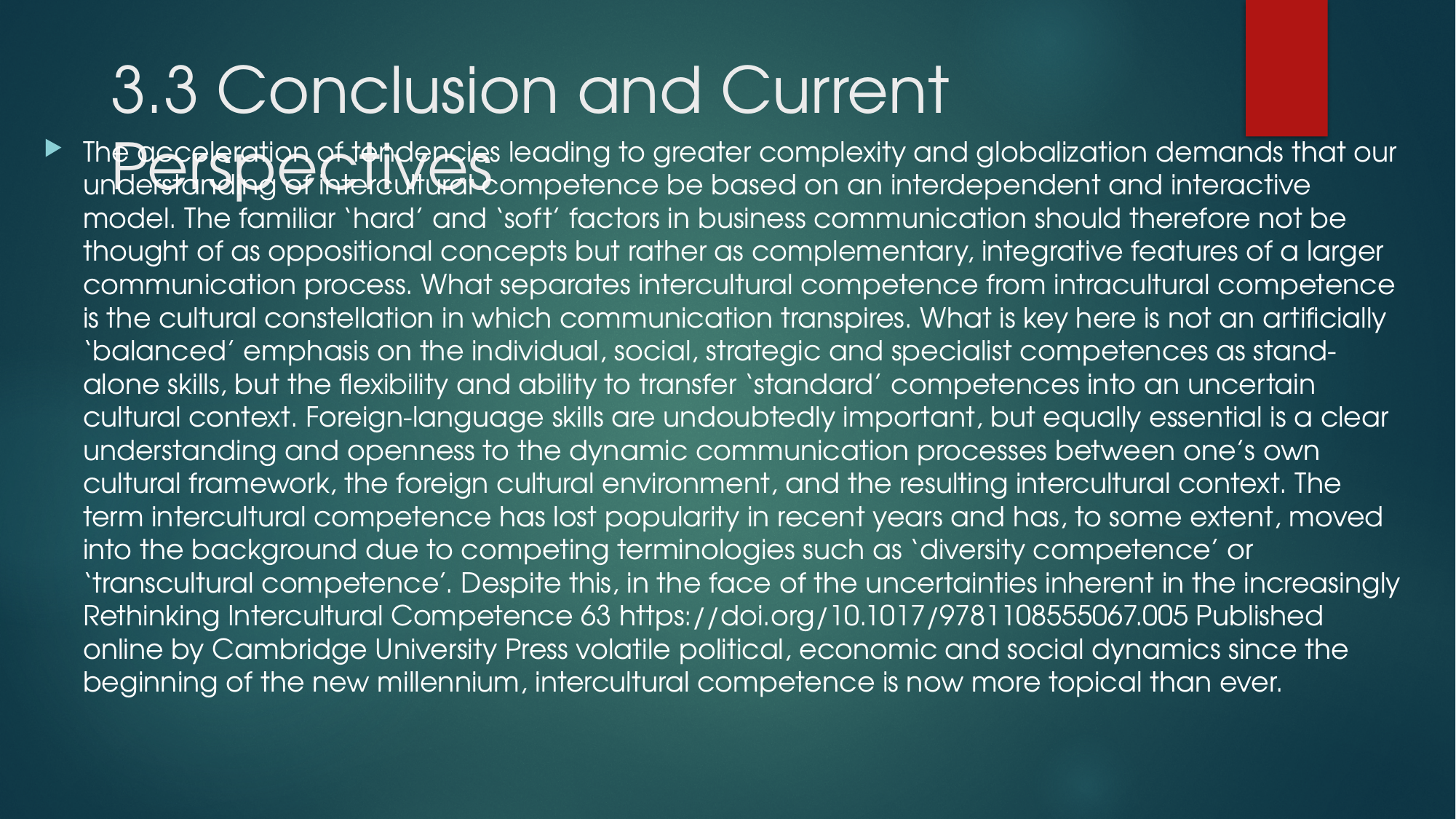

# 3.3 Conclusion and Current Perspectives
The acceleration of tendencies leading to greater complexity and globalization demands that our understanding of intercultural competence be based on an interdependent and interactive model. The familiar ‘hard’ and ‘soft’ factors in business communication should therefore not be thought of as oppositional concepts but rather as complementary, integrative features of a larger communication process. What separates intercultural competence from intracultural competence is the cultural constellation in which communication transpires. What is key here is not an artificially ‘balanced’ emphasis on the individual, social, strategic and specialist competences as stand-alone skills, but the flexibility and ability to transfer ‘standard’ competences into an uncertain cultural context. Foreign-language skills are undoubtedly important, but equally essential is a clear understanding and openness to the dynamic communication processes between one’s own cultural framework, the foreign cultural environment, and the resulting intercultural context. The term intercultural competence has lost popularity in recent years and has, to some extent, moved into the background due to competing terminologies such as ‘diversity competence’ or ‘transcultural competence’. Despite this, in the face of the uncertainties inherent in the increasingly Rethinking Intercultural Competence 63 https://doi.org/10.1017/9781108555067.005 Published online by Cambridge University Press volatile political, economic and social dynamics since the beginning of the new millennium, intercultural competence is now more topical than ever.